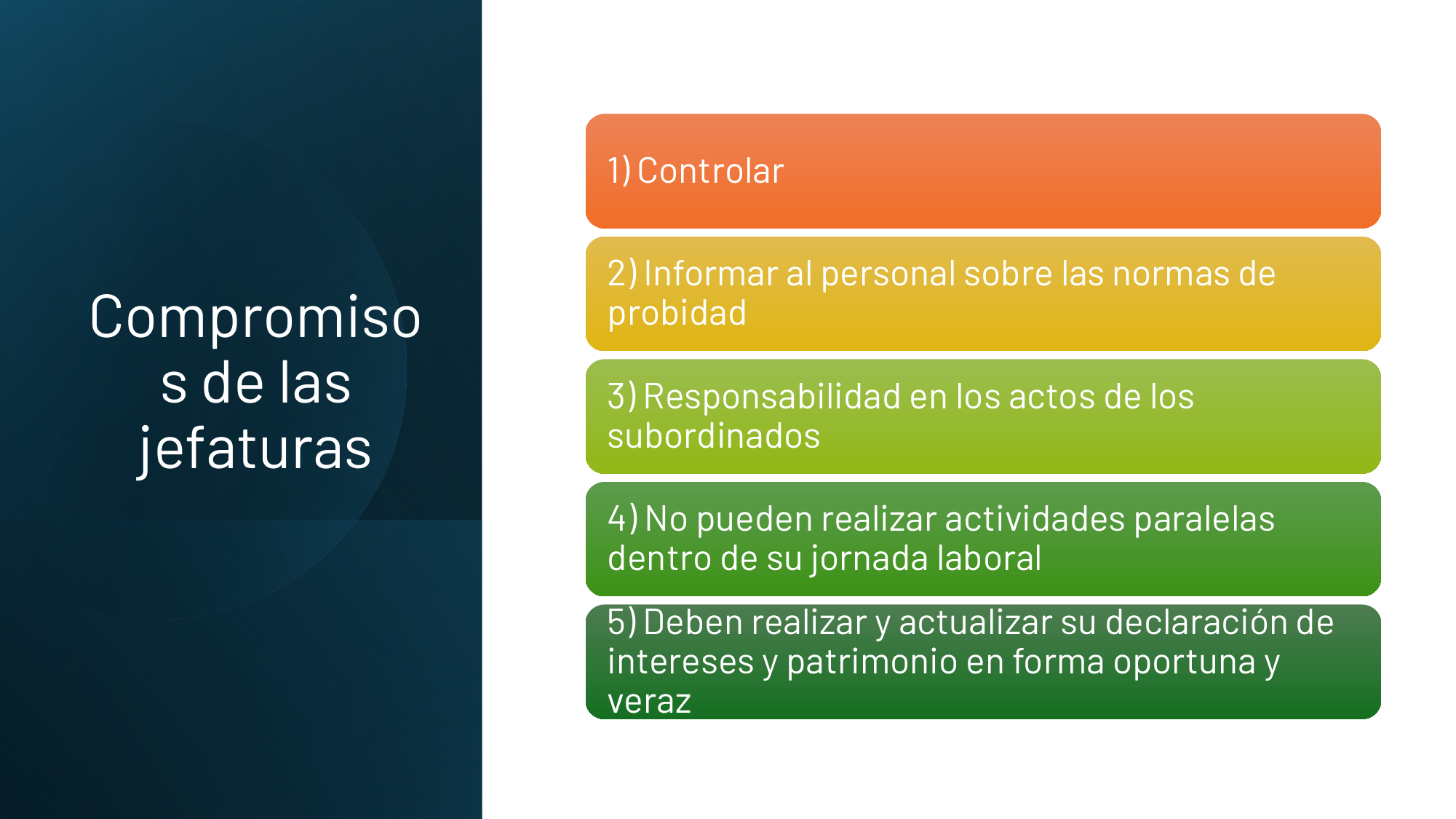

1) Controlar
2) Informar al personal sobre las normas de probidad
3) Responsabilidad en los actos de los subordinados
4) No pueden realizar actividades paralelas dentro de su jornada laboral
5) Deben realizar y actualizar su declaración de intereses y patrimonio en forma oportuna y veraz

# Compromisos de las jefaturas